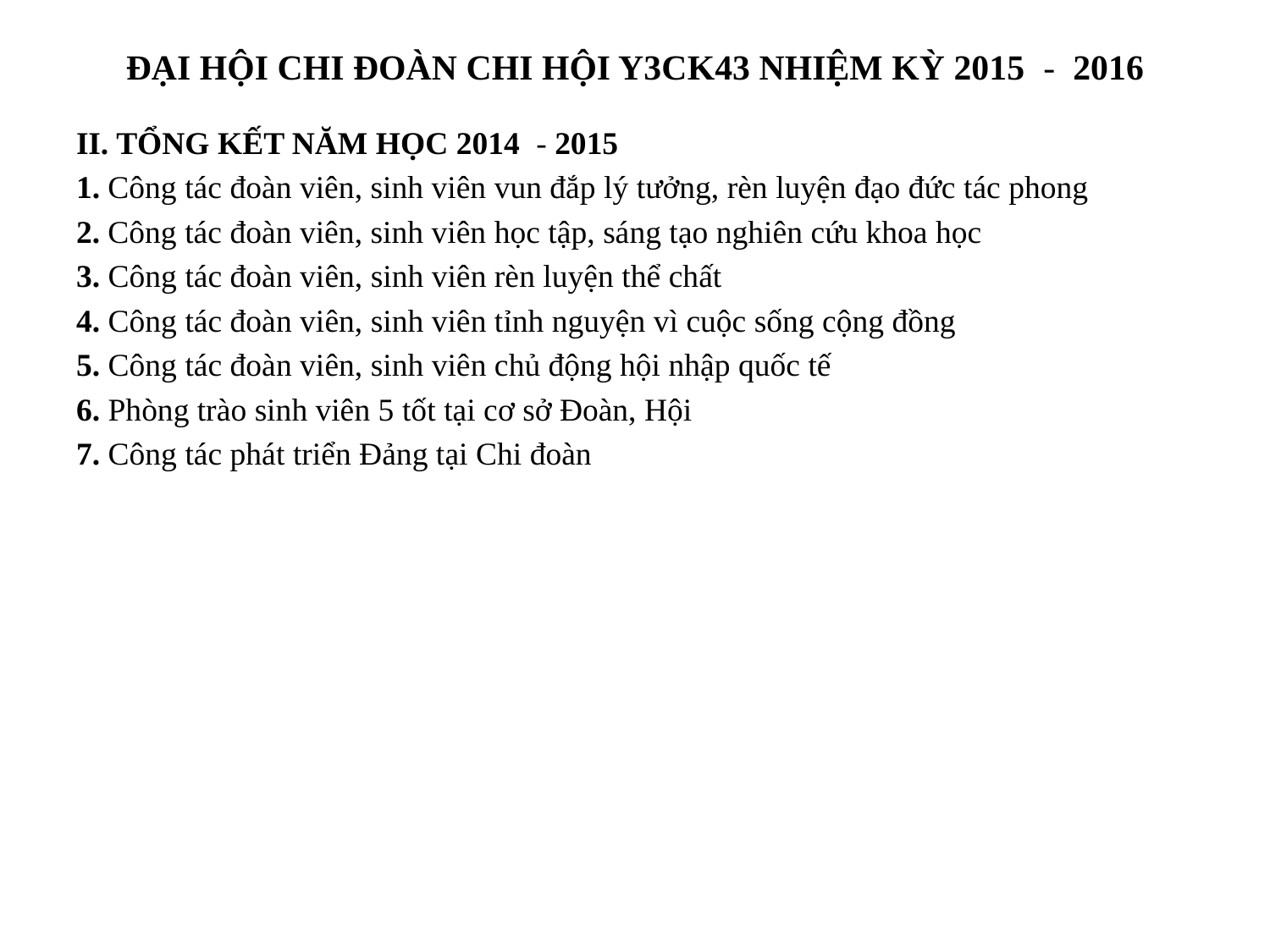

# ĐẠI HỘI CHI ĐOÀN CHI HỘI Y3CK43 NHIỆM KỲ 2015  -  2016
II. TỔNG KẾT NĂM HỌC 2014  - 2015
1. Công tác đoàn viên, sinh viên vun đắp lý tưởng, rèn luyện đạo đức tác phong
2. Công tác đoàn viên, sinh viên học tập, sáng tạo nghiên cứu khoa học
3. Công tác đoàn viên, sinh viên rèn luyện thể chất
4. Công tác đoàn viên, sinh viên tỉnh nguyện vì cuộc sống cộng đồng
5. Công tác đoàn viên, sinh viên chủ động hội nhập quốc tế
6. Phòng trào sinh viên 5 tốt tại cơ sở Đoàn, Hội
7. Công tác phát triển Đảng tại Chi đoàn